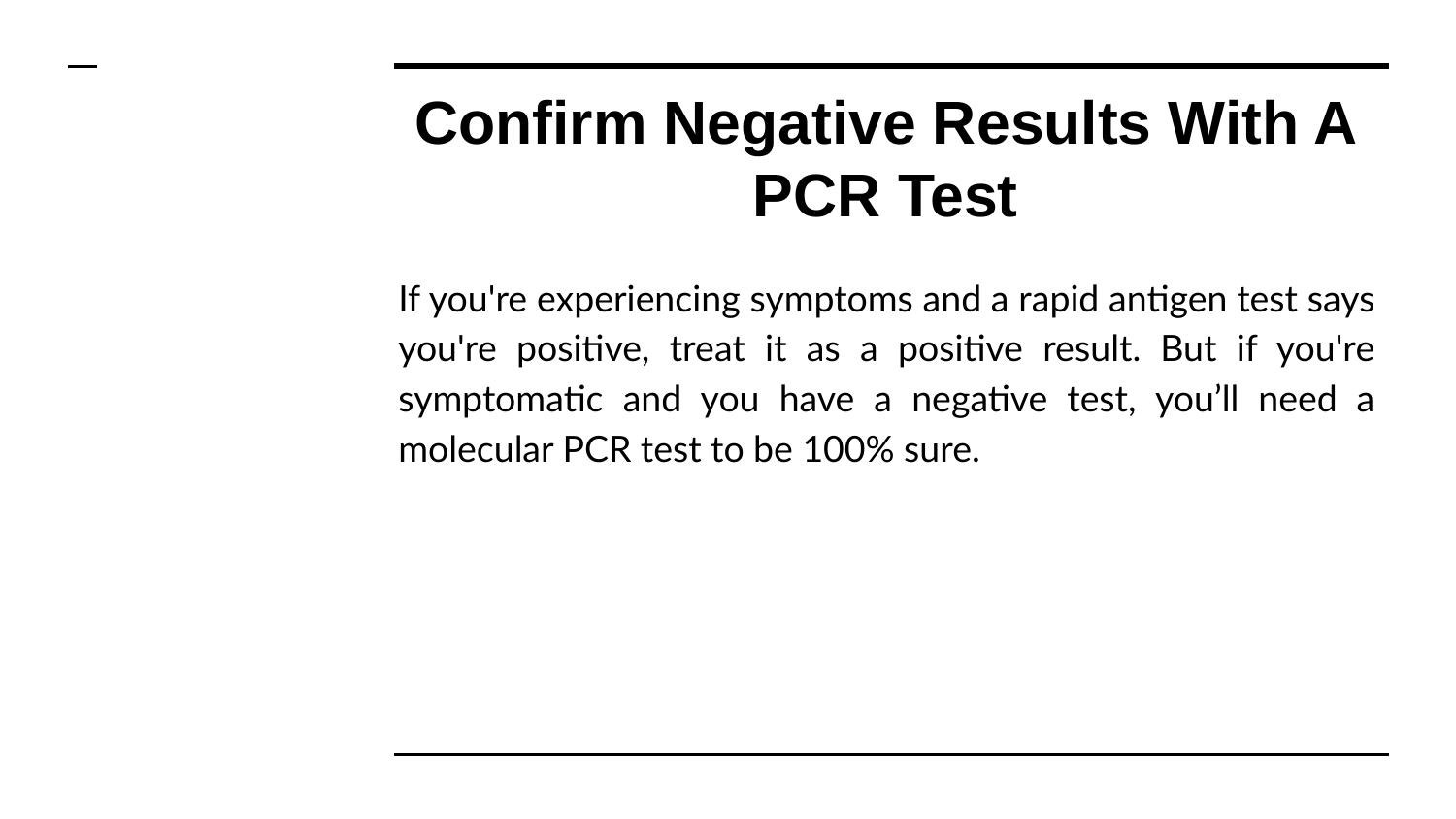

# Confirm Negative Results With A PCR Test
If you're experiencing symptoms and a rapid antigen test says you're positive, treat it as a positive result. But if you're symptomatic and you have a negative test, you’ll need a molecular PCR test to be 100% sure.